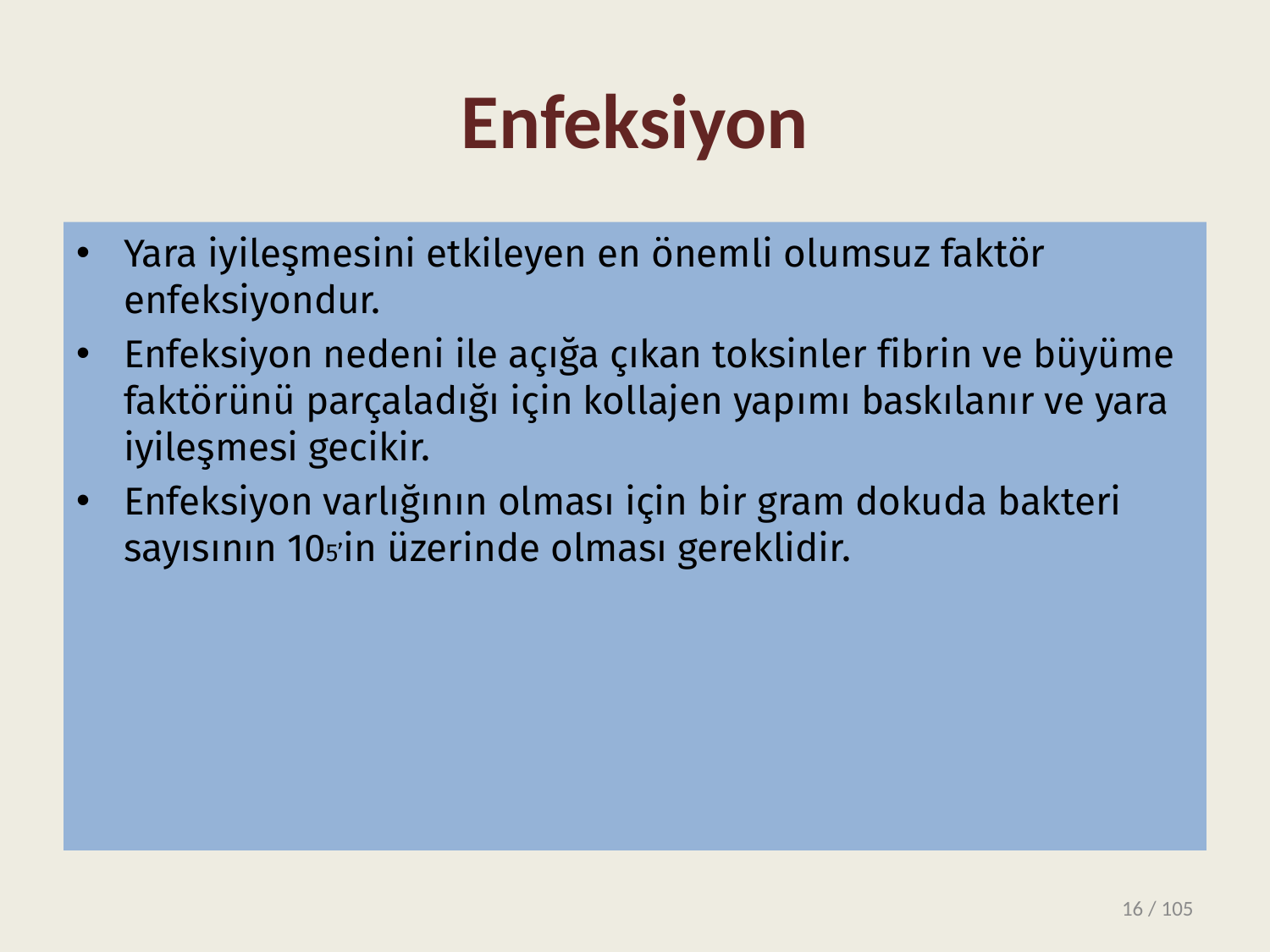

# Enfeksiyon
Yara iyileşmesini etkileyen en önemli olumsuz faktör enfeksiyondur.
Enfeksiyon nedeni ile açığa çıkan toksinler fibrin ve büyüme faktörünü parçaladığı için kollajen yapımı baskılanır ve yara iyileşmesi gecikir.
Enfeksiyon varlığının olması için bir gram dokuda bakteri sayısının 105’in üzerinde olması gereklidir.

16 / 105